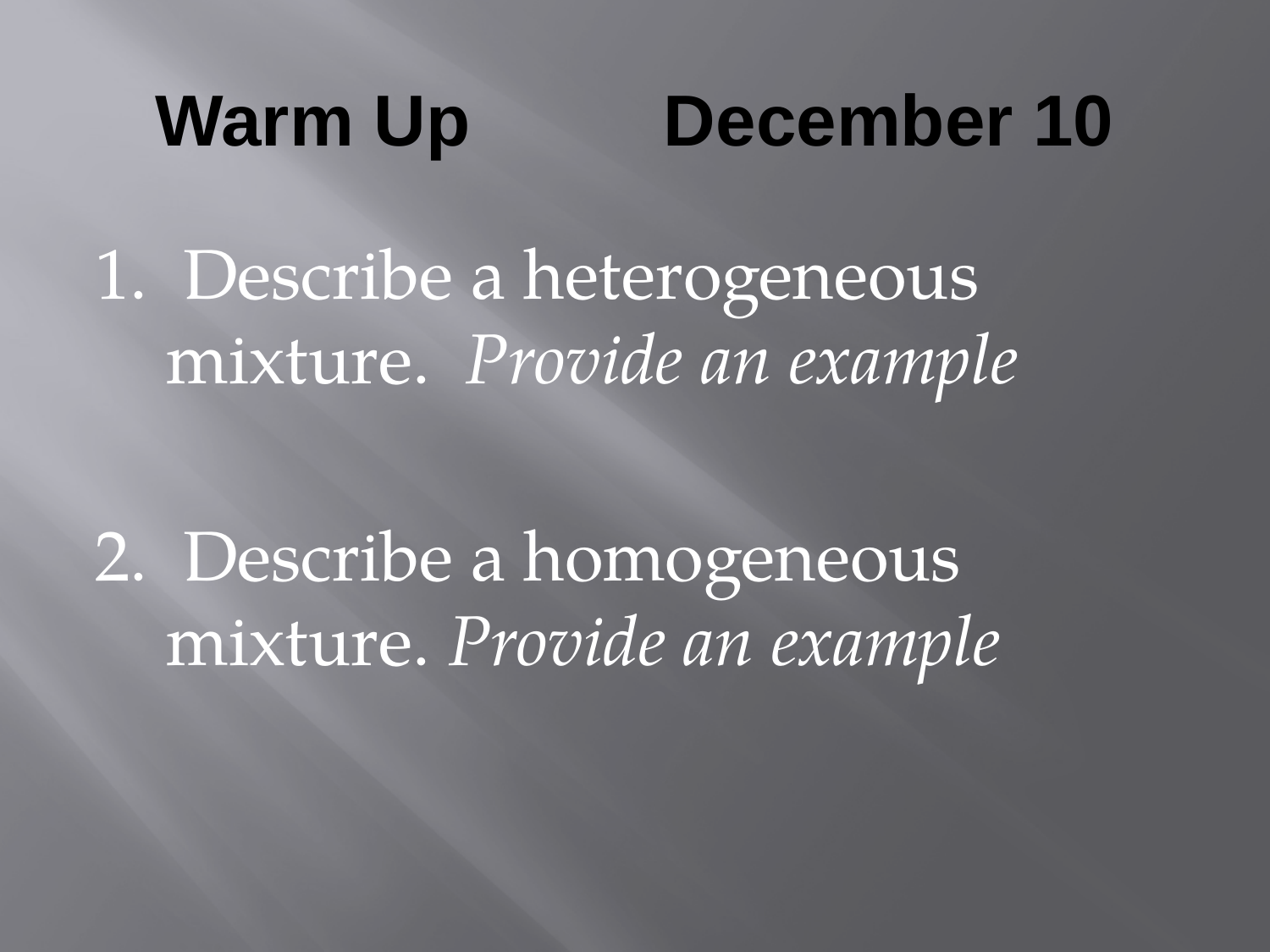

# Warm Up 		December 10
1.  Describe a heterogeneous mixture.  Provide an example

2.  Describe a homogeneous mixture. Provide an example